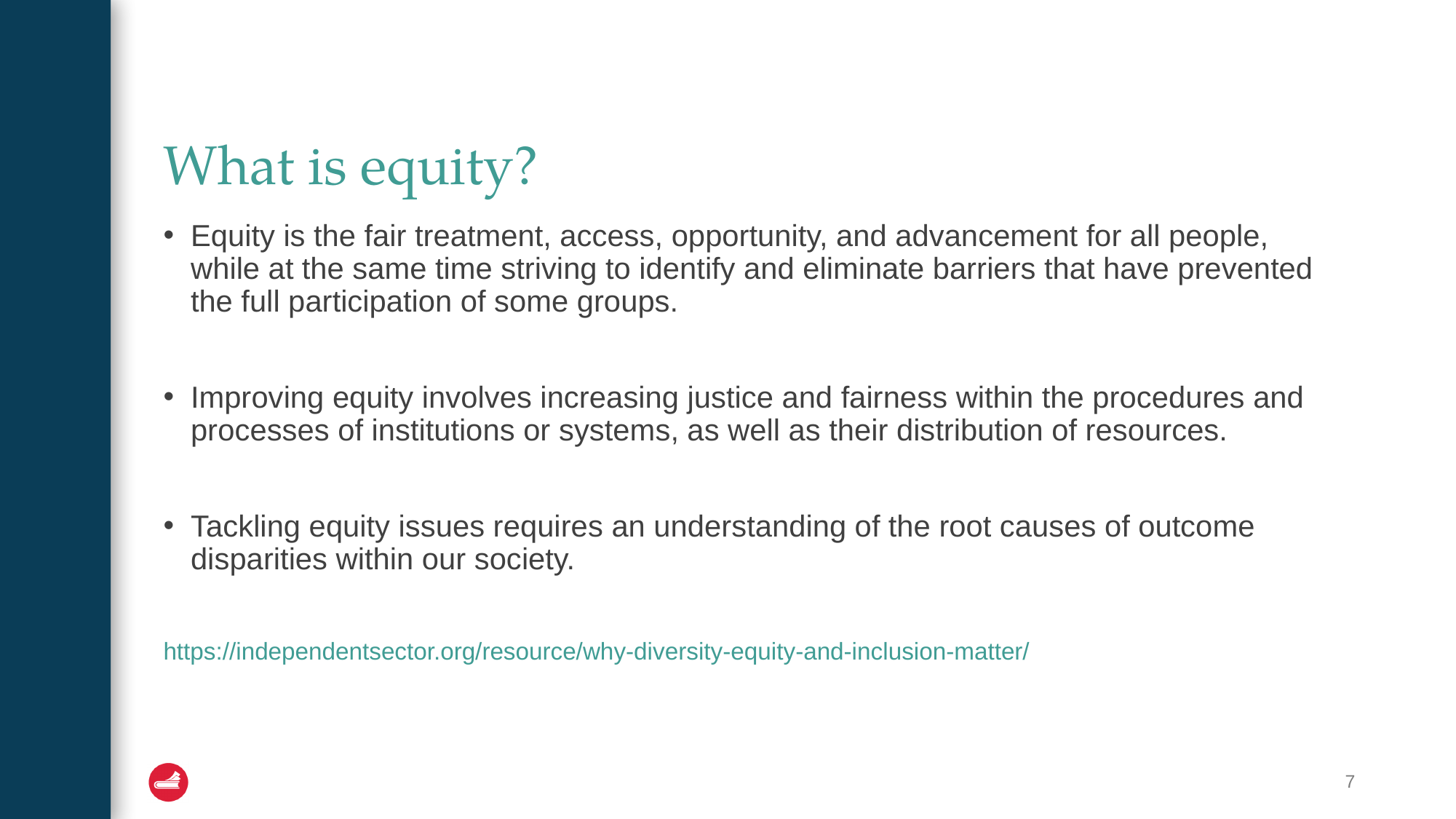

# What is equity?
Equity is the fair treatment, access, opportunity, and advancement for all people, while at the same time striving to identify and eliminate barriers that have prevented the full participation of some groups.

Improving equity involves increasing justice and fairness within the procedures and processes of institutions or systems, as well as their distribution of resources.

Tackling equity issues requires an understanding of the root causes of outcome disparities within our society.

https://independentsector.org/resource/why-diversity-equity-and-inclusion-matter/

7